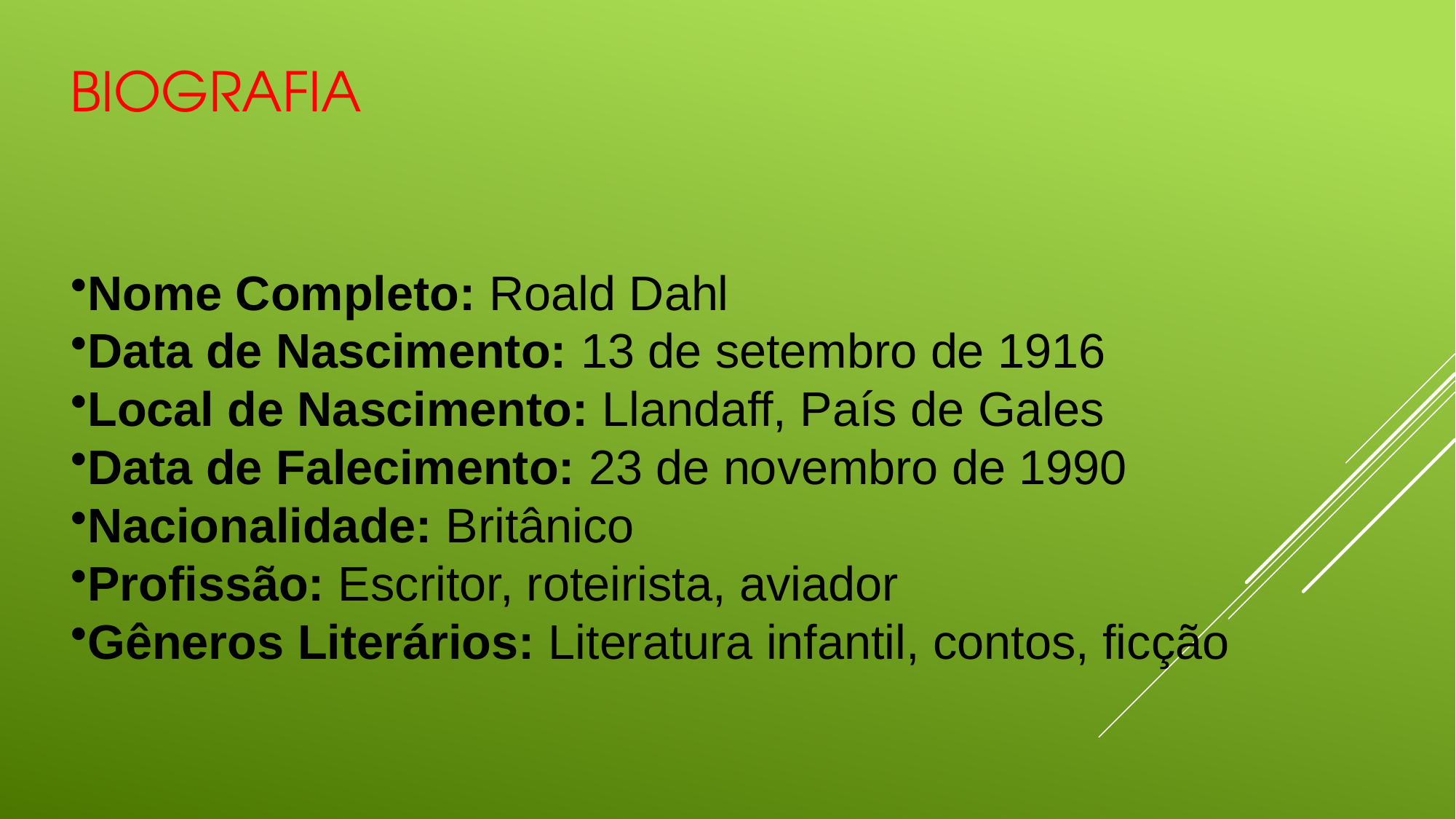

# Biografia
Nome Completo: Roald Dahl
Data de Nascimento: 13 de setembro de 1916
Local de Nascimento: Llandaff, País de Gales
Data de Falecimento: 23 de novembro de 1990
Nacionalidade: Britânico
Profissão: Escritor, roteirista, aviador
Gêneros Literários: Literatura infantil, contos, ficção